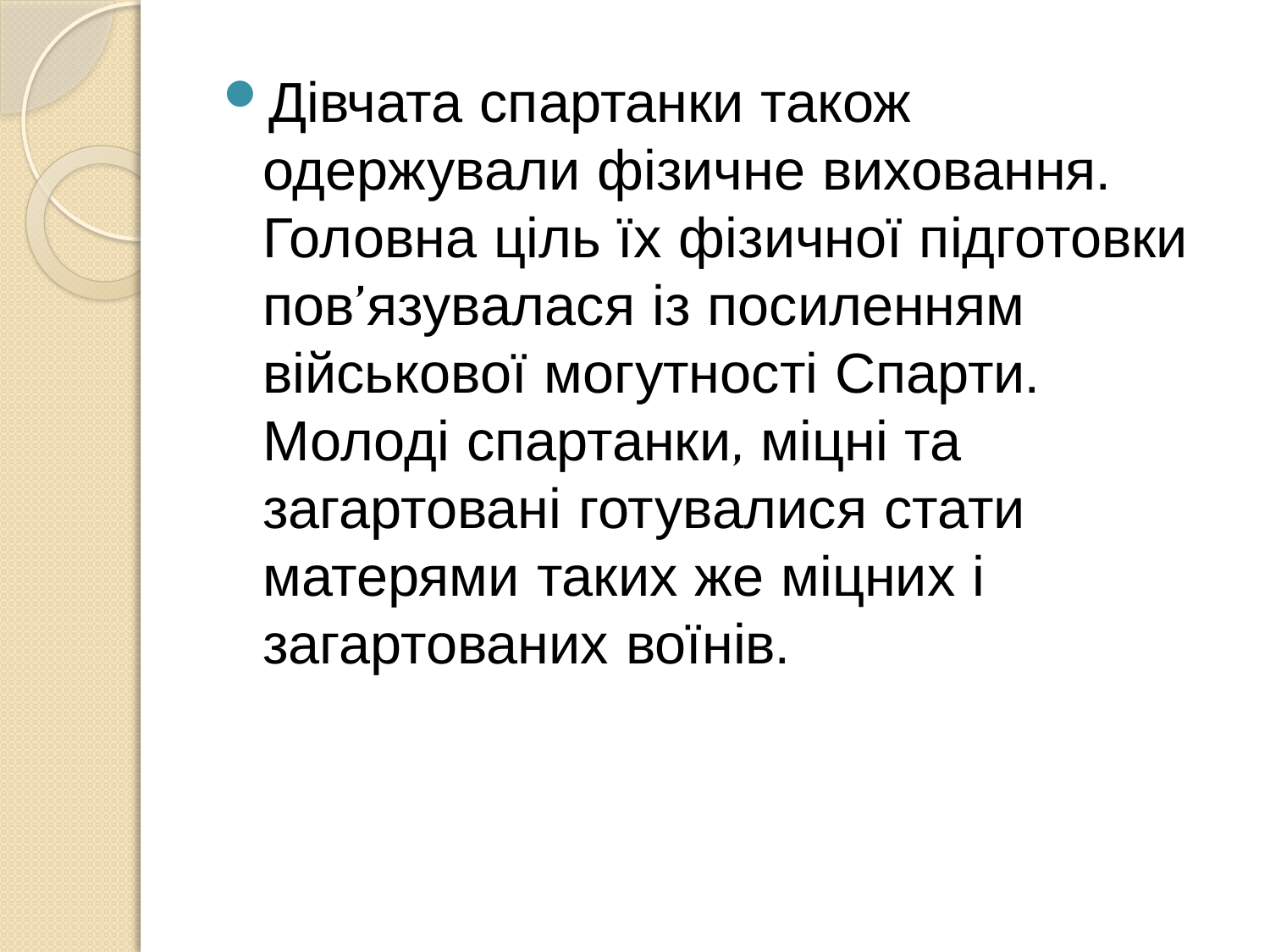

Дівчата спартанки також одержували фізичне виховання. Головна ціль їх фізичної підготовки пов’язувалася із посиленням військової могутності Спарти. Молоді спартанки, міцні та загартовані готувалися стати матерями таких же міцних і загартованих воїнів.